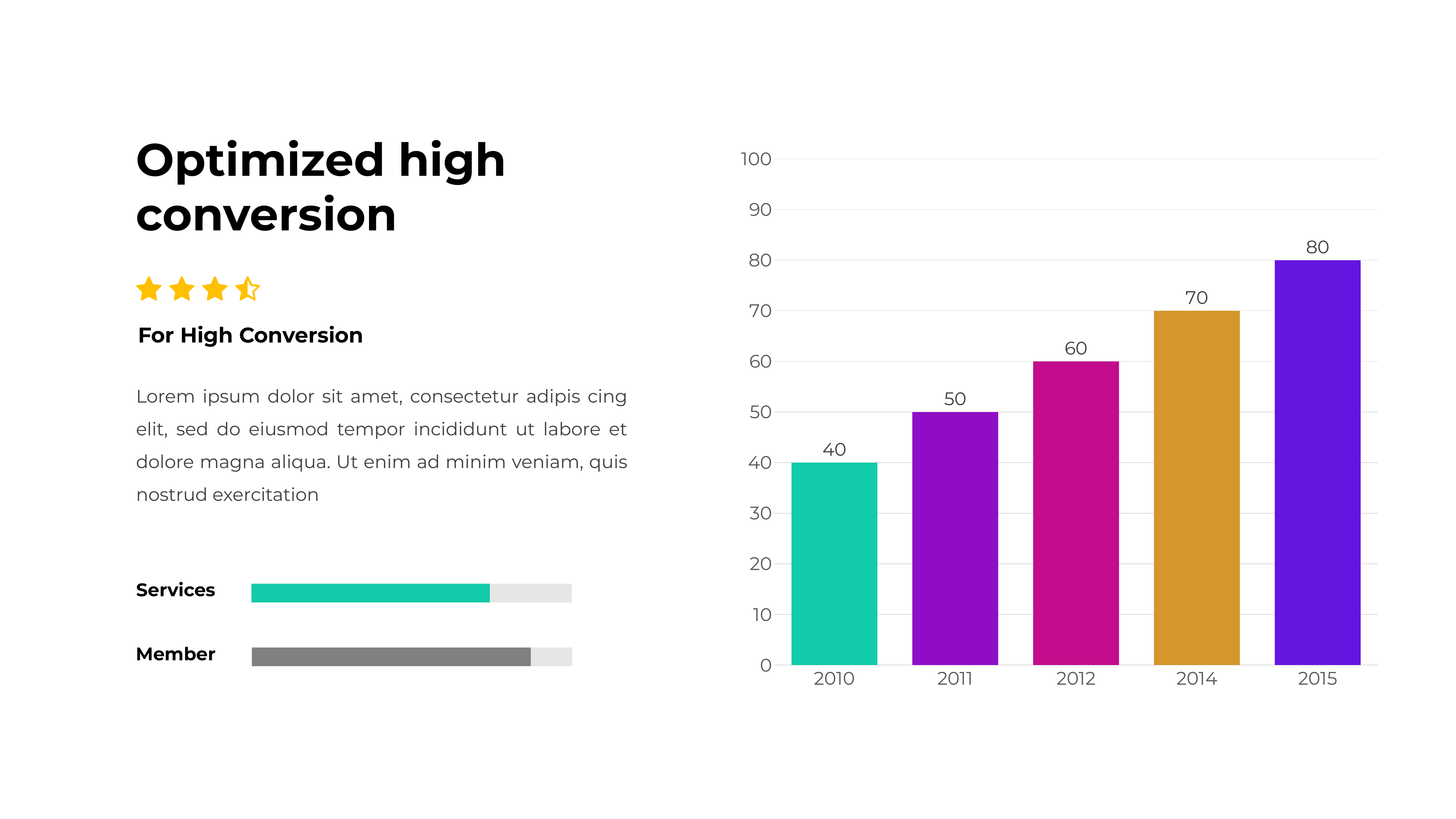

Optimized high conversion

### Chart

| Category | Series 1 |
|---|---|
| 2010 | 40.0 |
| 2011 | 50.0 |
| 2012 | 60.0 |
| 2014 | 70.0 |
| 2015 | 80.0 |

For High Conversion
Lorem ipsum dolor sit amet, consectetur adipis cing elit, sed do eiusmod tempor incididunt ut labore et dolore magna aliqua. Ut enim ad minim veniam, quis nostrud exercitation
Services

Member